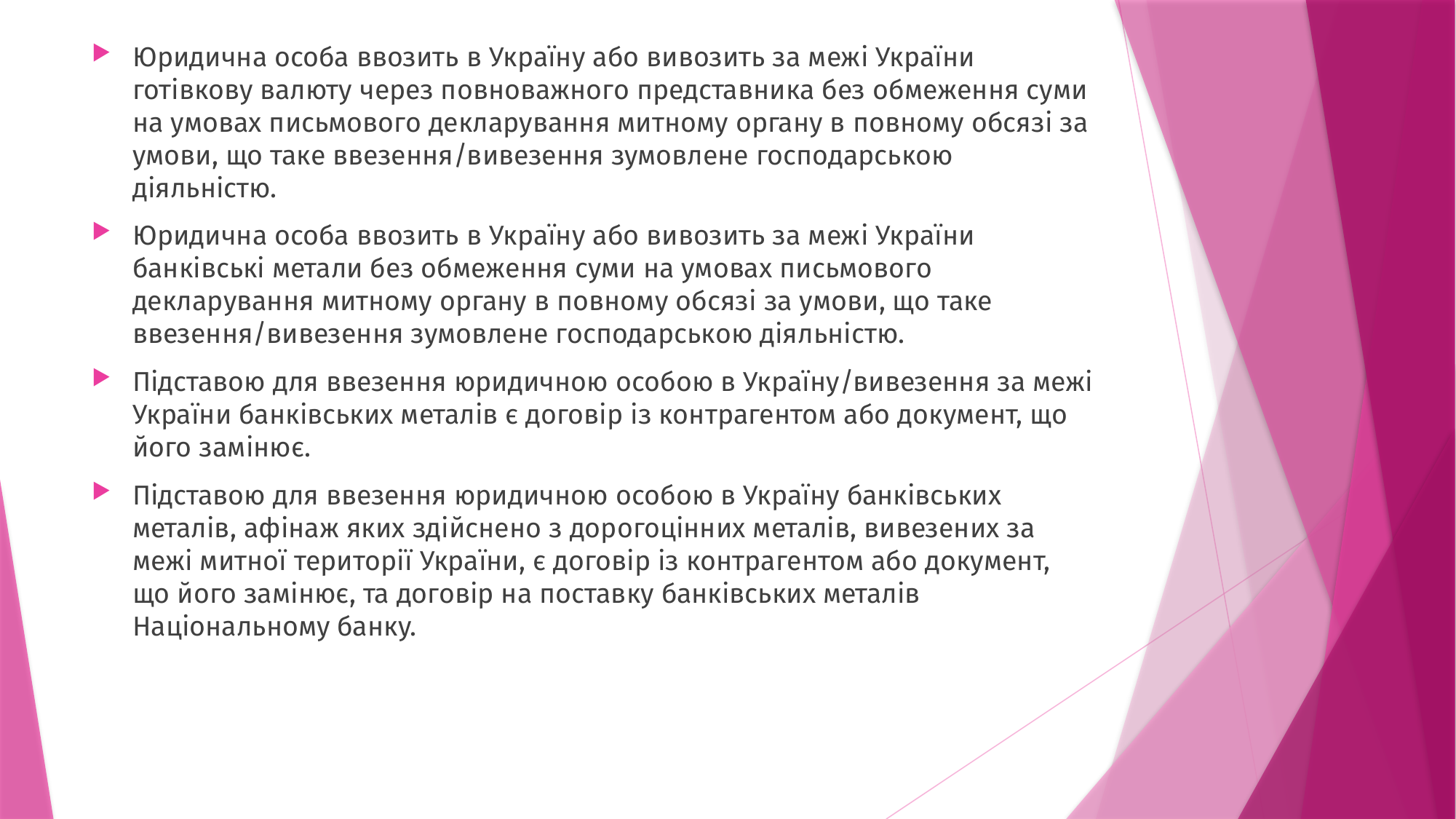

Юридична особа ввозить в Україну або вивозить за межі України готівкову валюту через повноважного представника без обмеження суми на умовах письмового декларування митному органу в повному обсязі за умови, що таке ввезення/вивезення зумовлене господарською діяльністю.
Юридична особа ввозить в Україну або вивозить за межі України банківські метали без обмеження суми на умовах письмового декларування митному органу в повному обсязі за умови, що таке ввезення/вивезення зумовлене господарською діяльністю.
Підставою для ввезення юридичною особою в Україну/вивезення за межі України банківських металів є договір із контрагентом або документ, що його замінює.
Підставою для ввезення юридичною особою в Україну банківських металів, афінаж яких здійснено з дорогоцінних металів, вивезених за межі митної території України, є договір із контрагентом або документ, що його замінює, та договір на поставку банківських металів Національному банку.